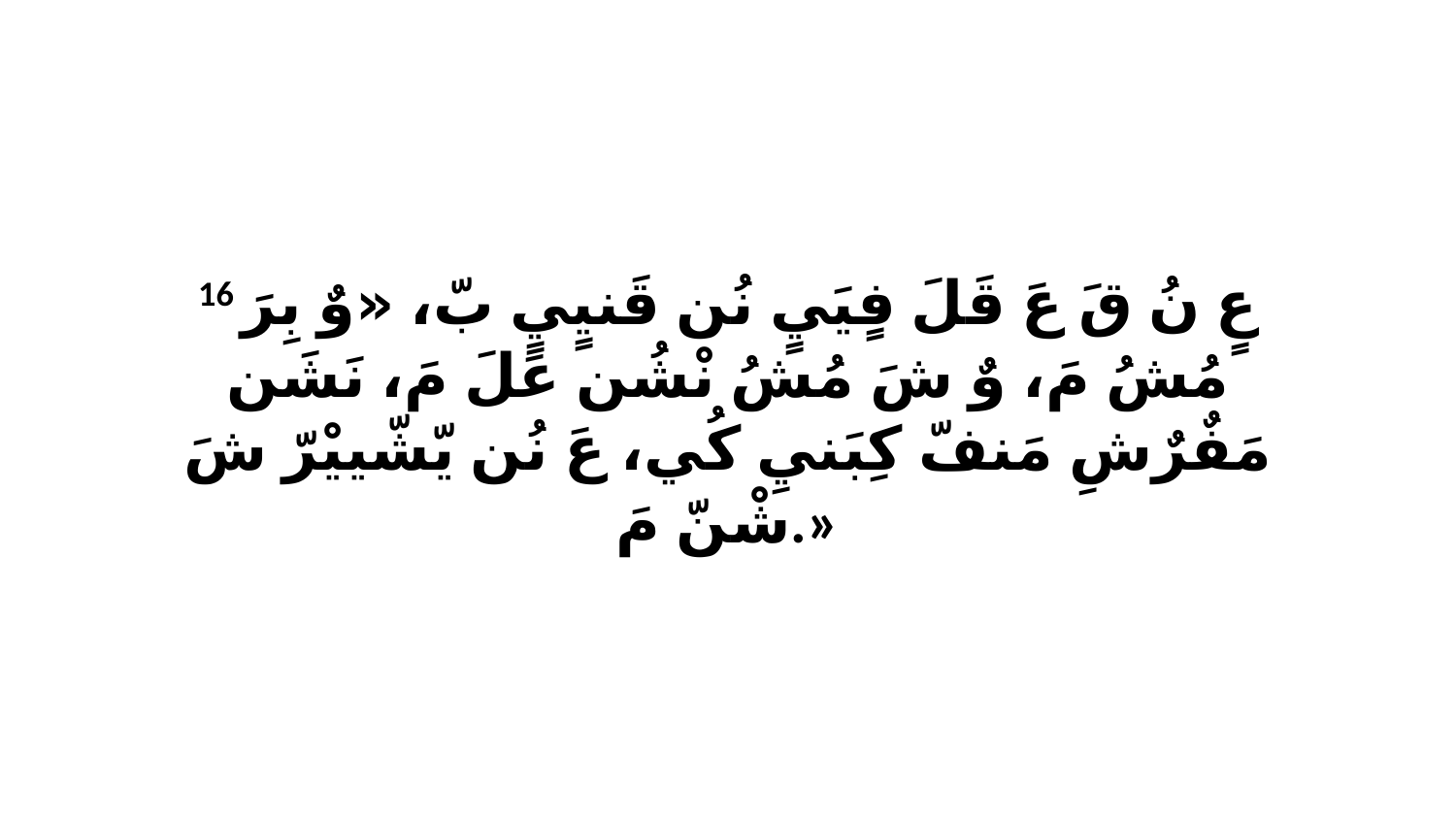

16 عٍ نُ قَ عَ قَلَ فٍيَيٍ نُن قَنيٍيٍ بّ، «وٌ بِرَ مُشُ مَ، وٌ شَ مُشُ نْشُن عَلَ مَ، نَشَن مَفٌرٌشِ مَنفّ كِبَنيِ كُي، عَ نُن يّشّييْرّ شَ شْنّ مَ.»